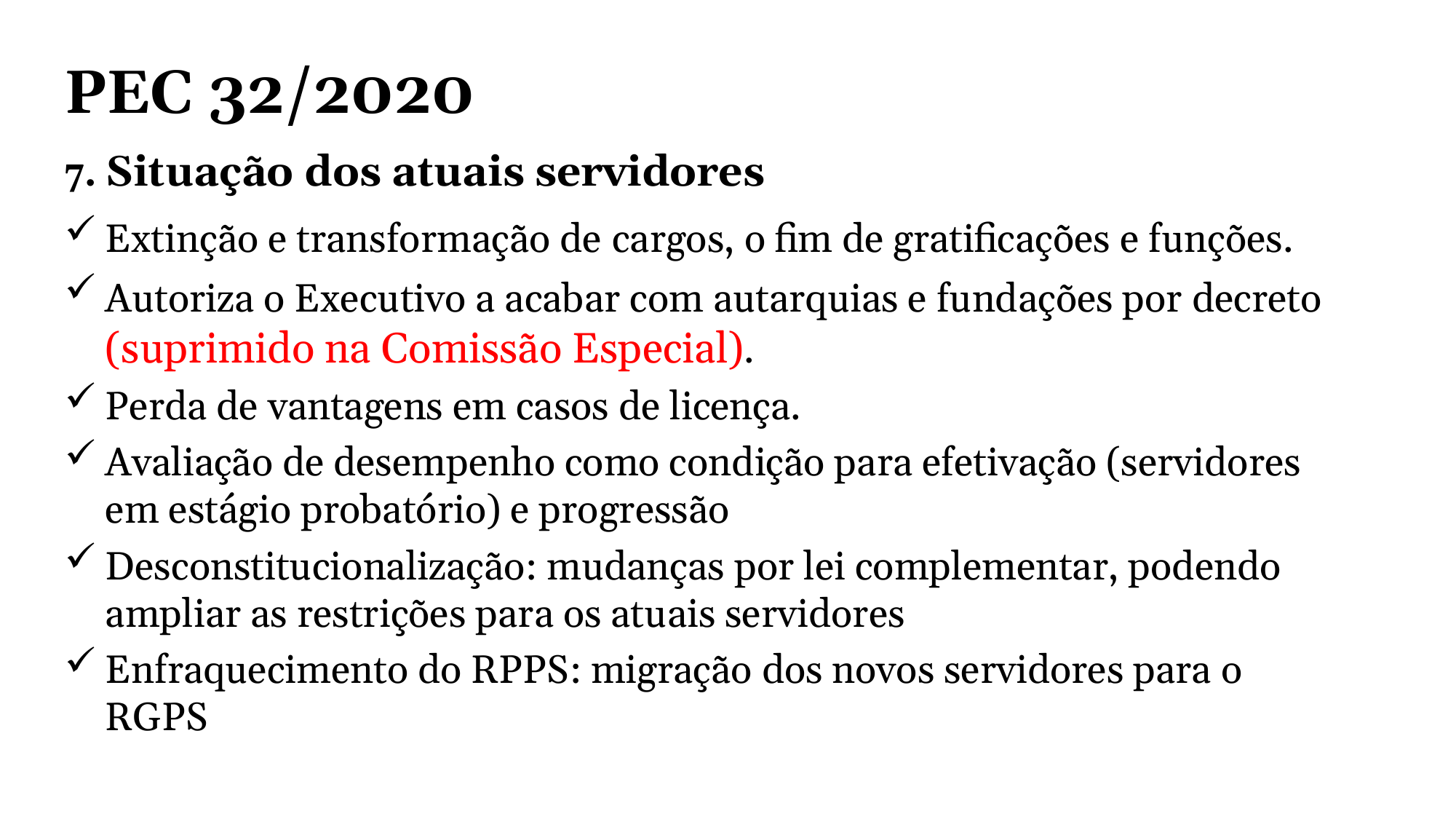

PEC 32/2020
7. Situação dos atuais servidores
Extinção e transformação de cargos, o fim de gratificações e funções.
Autoriza o Executivo a acabar com autarquias e fundações por decreto  (suprimido na Comissão Especial).
Perda de vantagens em casos de licença.
Avaliação de desempenho como condição para efetivação (servidores em estágio probatório) e progressão
Desconstitucionalização: mudanças por lei complementar, podendo ampliar as restrições para os atuais servidores
Enfraquecimento do RPPS: migração dos novos servidores para o RGPS